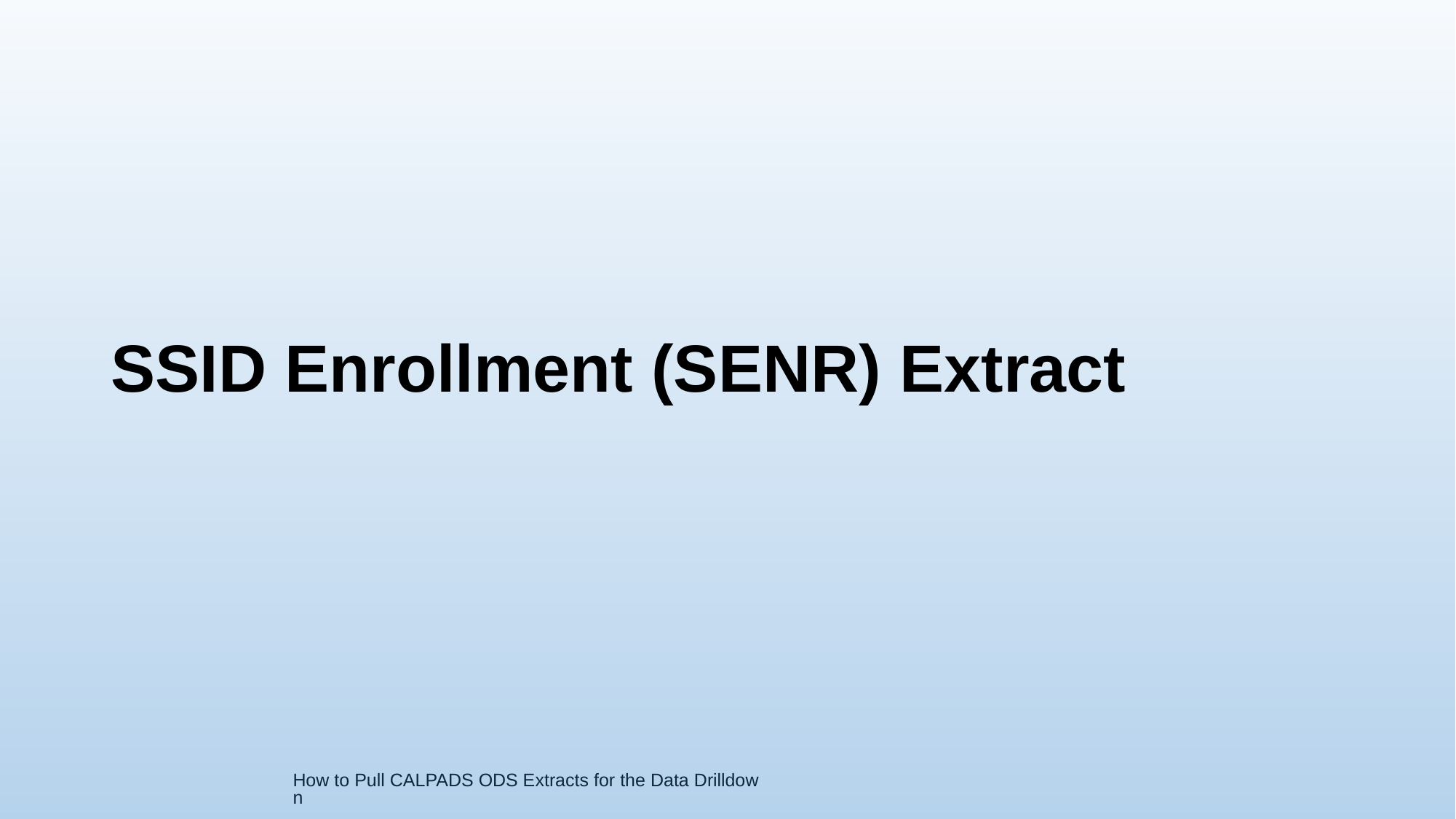

# SSID Enrollment (SENR) Extract
How to Pull CALPADS ODS Extracts for the Data Drilldown